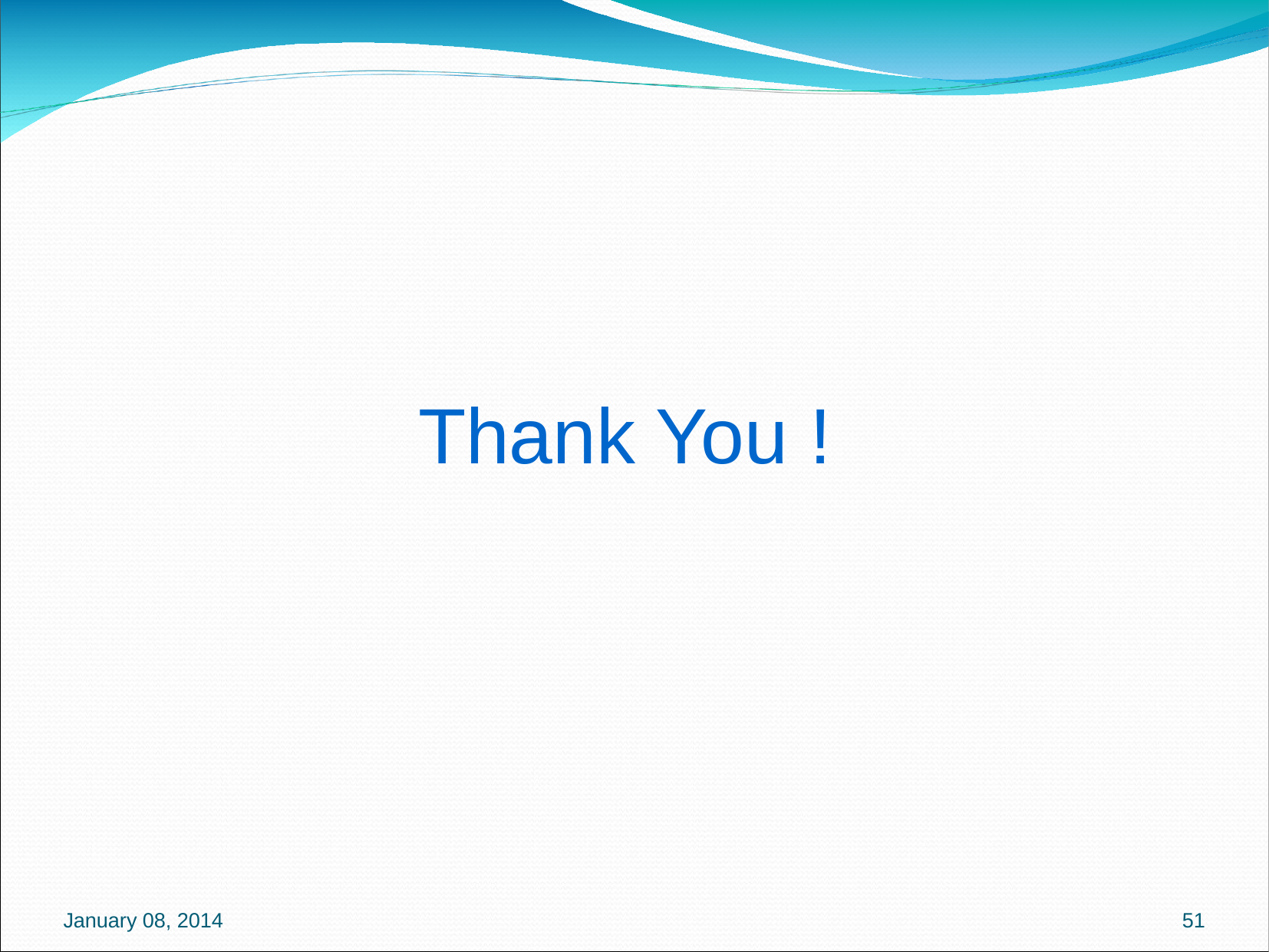

Thank You !
January 08, 2014
51